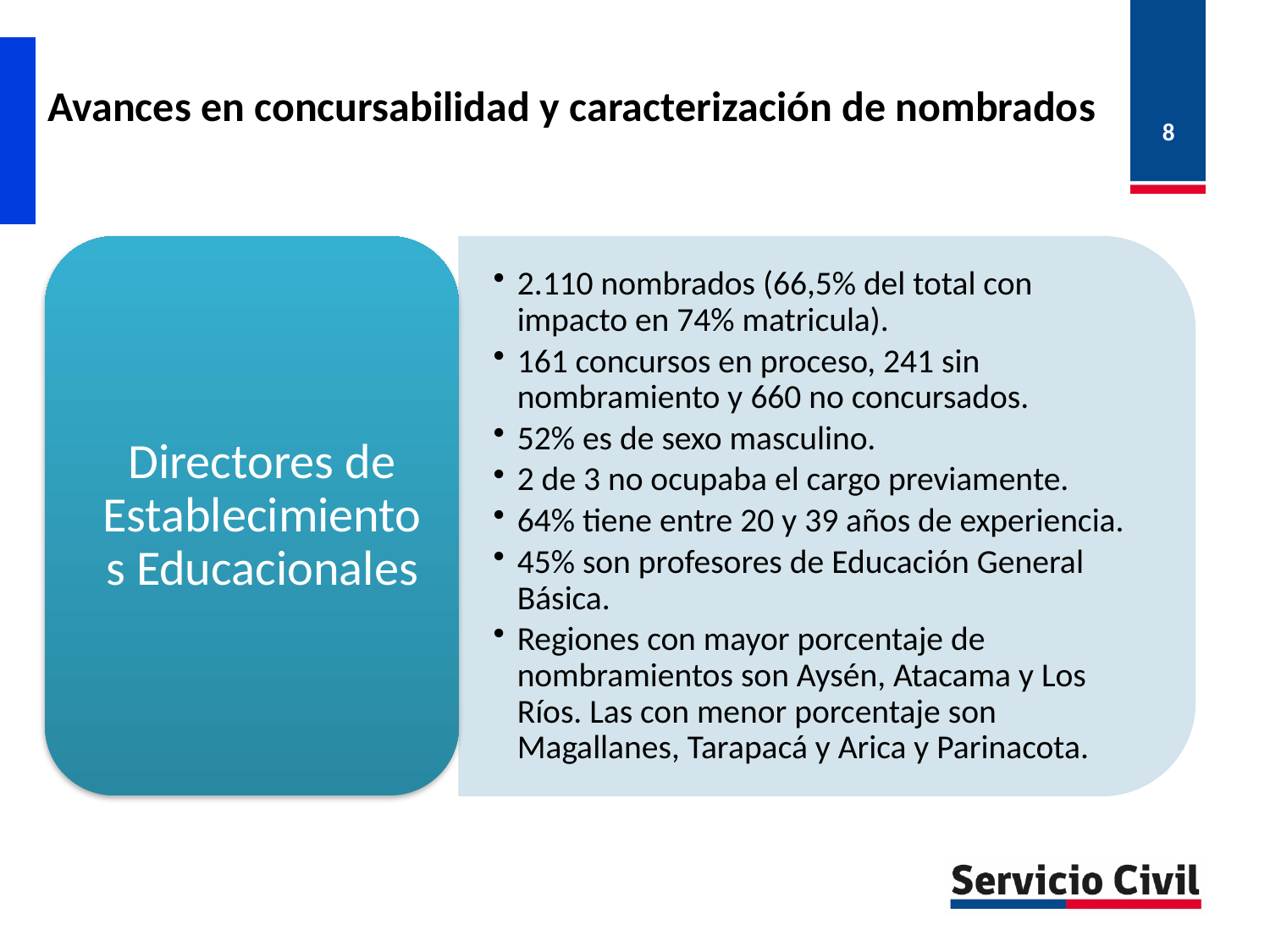

Avances en concursabilidad y caracterización de nombrados
8
2.110 nombrados (66,5% del total con impacto en 74% matricula).
161 concursos en proceso, 241 sin nombramiento y 660 no concursados.
52% es de sexo masculino.
2 de 3 no ocupaba el cargo previamente.
64% tiene entre 20 y 39 años de experiencia.
45% son profesores de Educación General Básica.
Regiones con mayor porcentaje de nombramientos son Aysén, Atacama y Los Ríos. Las con menor porcentaje son Magallanes, Tarapacá y Arica y Parinacota.
Directores de Establecimientos Educacionales